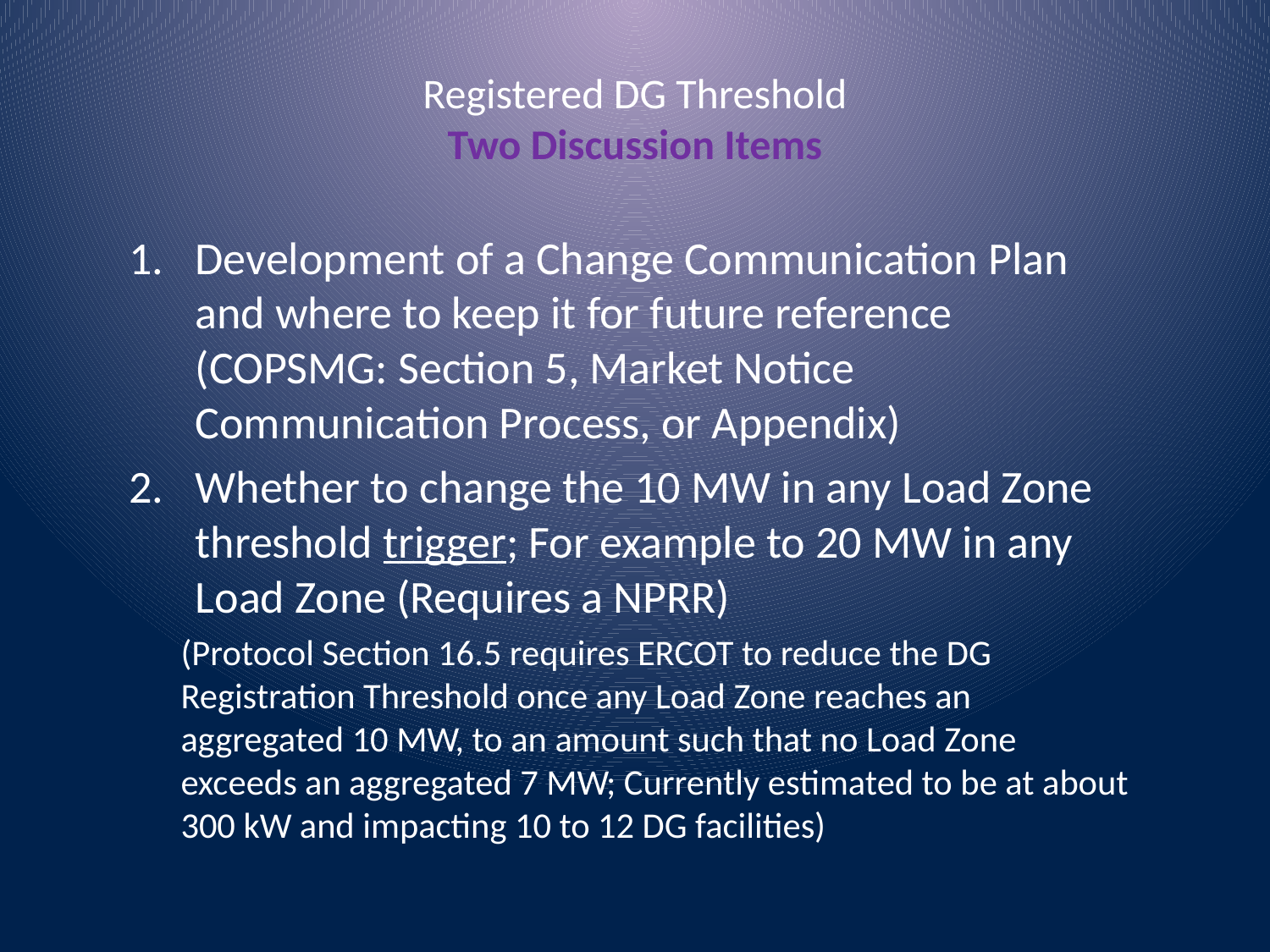

# Registered DG Threshold Two Discussion Items
Development of a Change Communication Plan and where to keep it for future reference (COPSMG: Section 5, Market Notice Communication Process, or Appendix)
Whether to change the 10 MW in any Load Zone threshold trigger; For example to 20 MW in any Load Zone (Requires a NPRR)
(Protocol Section 16.5 requires ERCOT to reduce the DG Registration Threshold once any Load Zone reaches an aggregated 10 MW, to an amount such that no Load Zone exceeds an aggregated 7 MW; Currently estimated to be at about 300 kW and impacting 10 to 12 DG facilities)